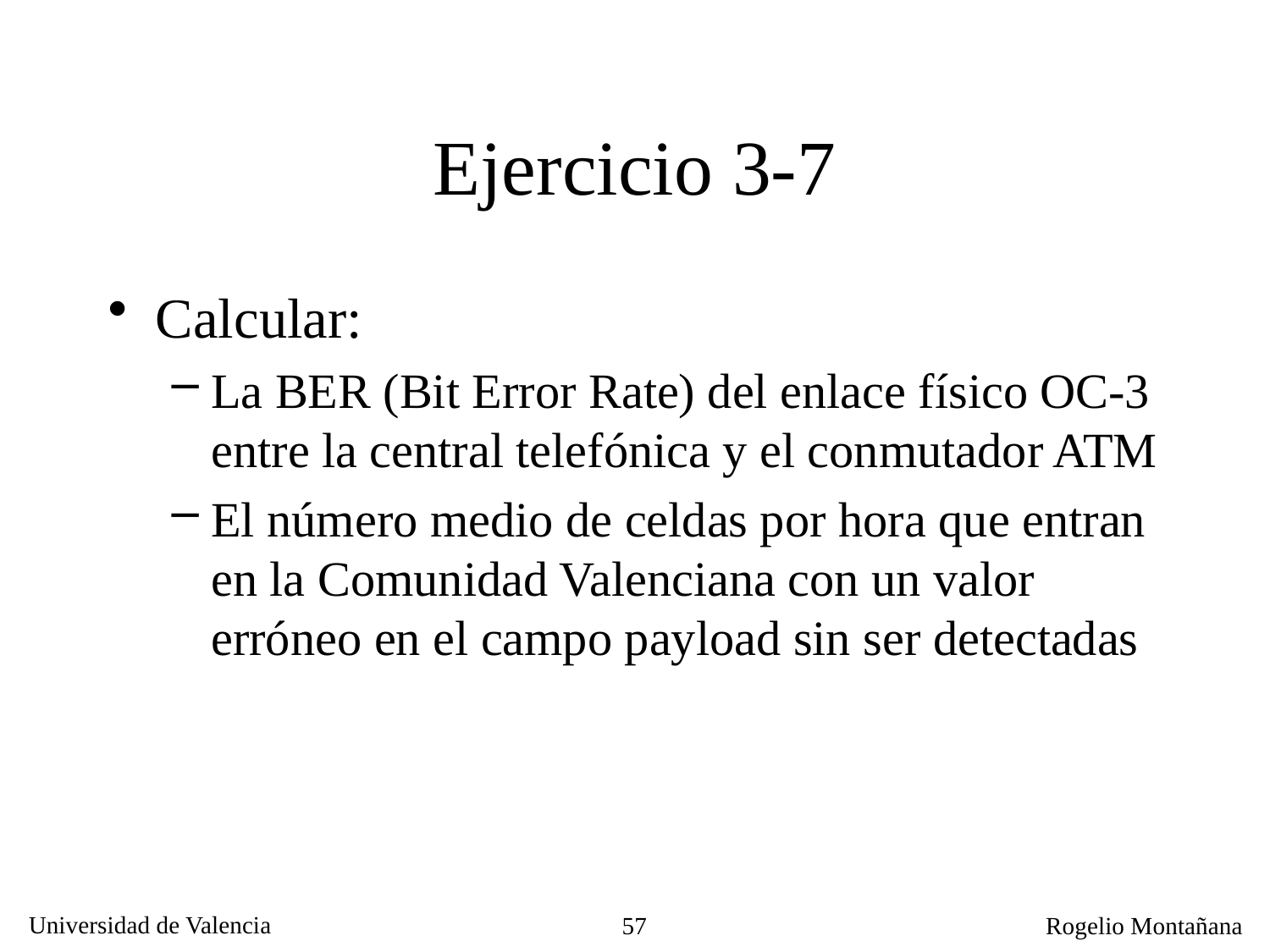

# Ejercicio 3-7
Calcular:
La BER (Bit Error Rate) del enlace físico OC-3 entre la central telefónica y el conmutador ATM
El número medio de celdas por hora que entran en la Comunidad Valenciana con un valor erróneo en el campo payload sin ser detectadas